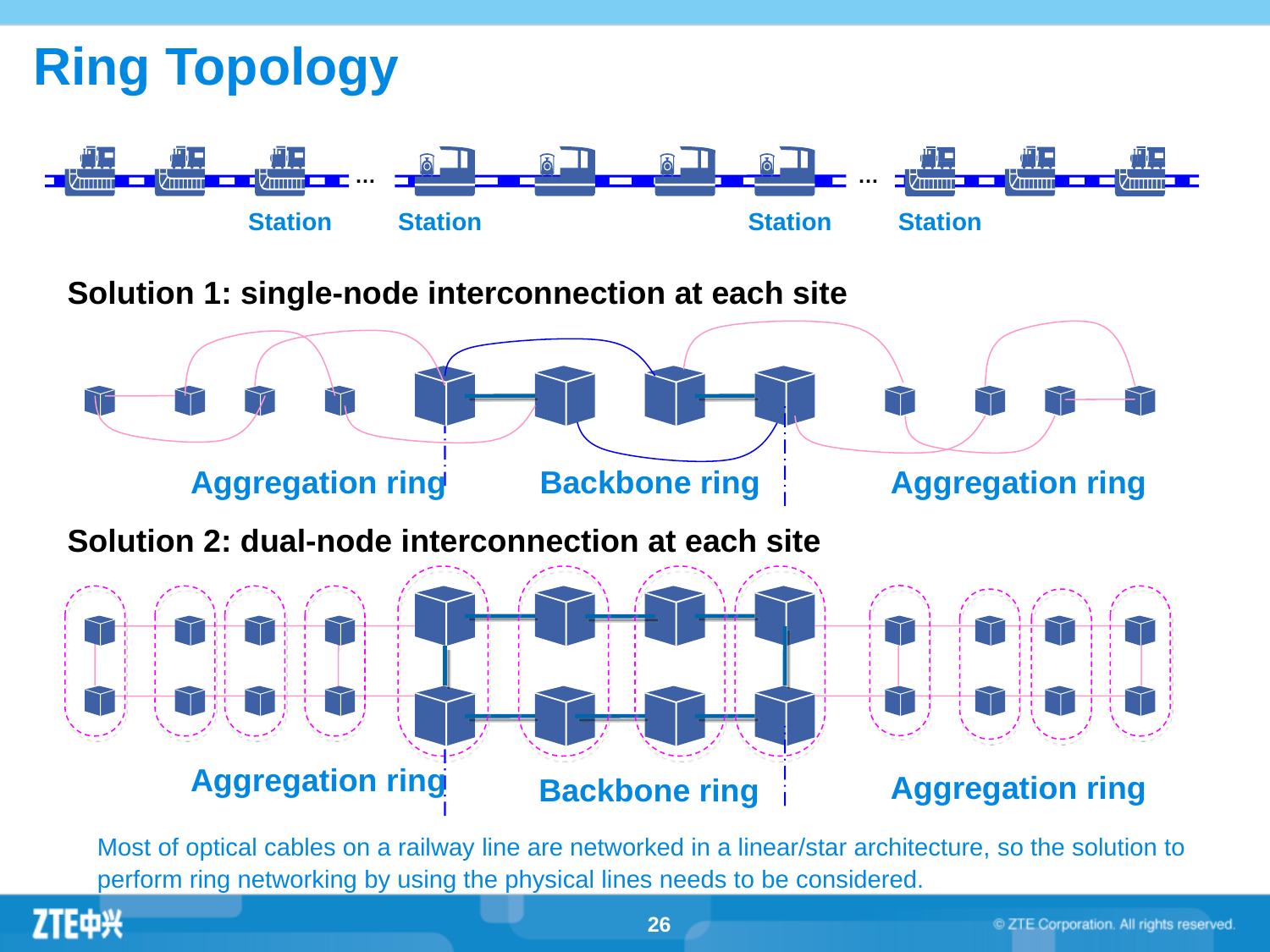

# Ring Topology

…
…

Station
Station
Station
Station
Solution 1: single-node interconnection at each site

Aggregation ring
Backbone ring
Aggregation ring
Solution 2: dual-node interconnection at each site

Aggregation ring
Aggregation ring
Backbone ring
Most of optical cables on a railway line are networked in a linear/star architecture, so the solution to perform ring networking by using the physical lines needs to be considered.